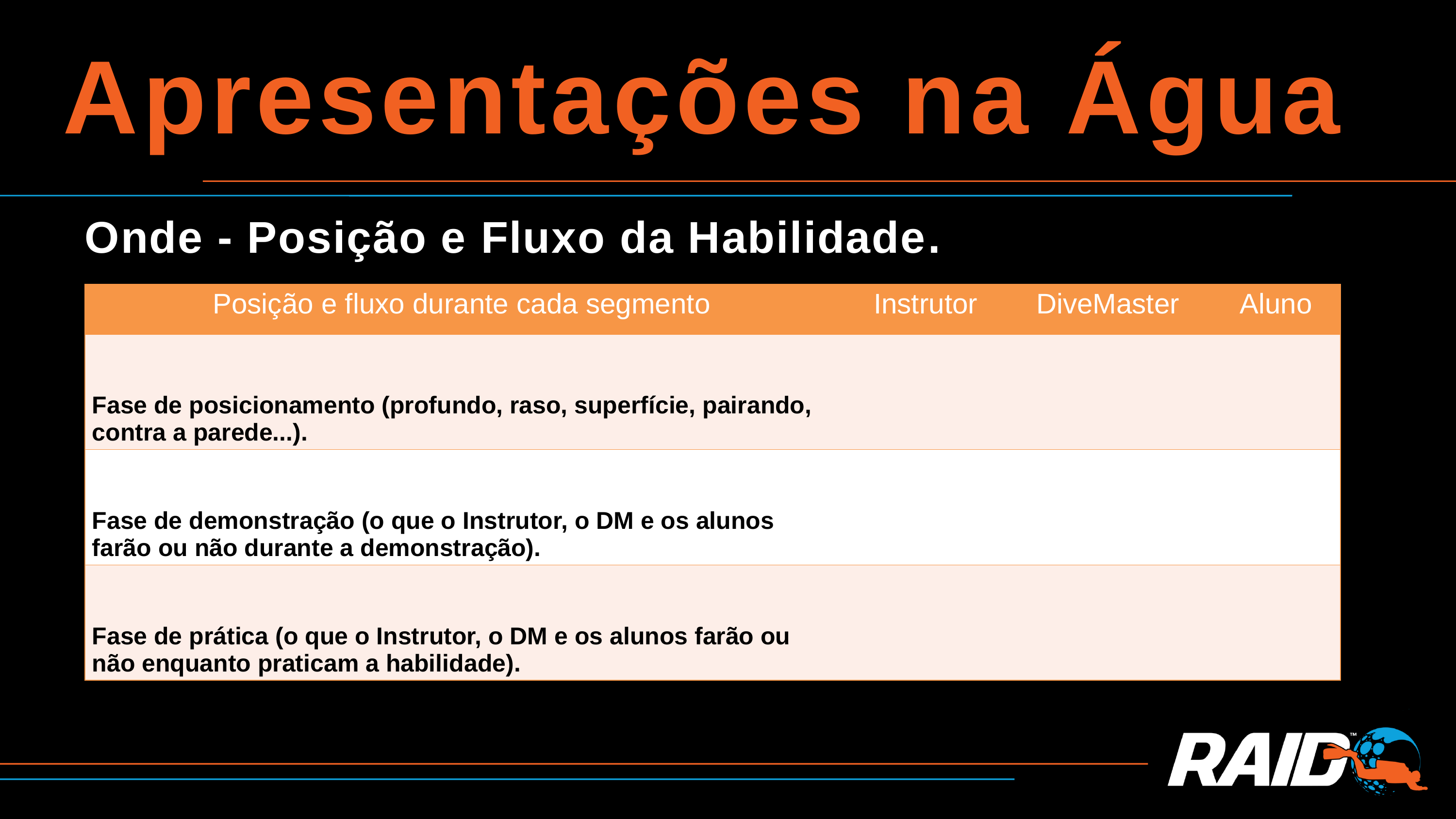

Apresentações na Água

Onde - Posição e Fluxo da Habilidade.
| Posição e fluxo durante cada segmento | Instrutor | DiveMaster | Aluno |
| --- | --- | --- | --- |
| Fase de posicionamento (profundo, raso, superfície, pairando, contra a parede...). |  |  |  |
| Fase de demonstração (o que o Instrutor, o DM e os alunos farão ou não durante a demonstração). |  |  |  |
| Fase de prática (o que o Instrutor, o DM e os alunos farão ou não enquanto praticam a habilidade). |  |  |  |